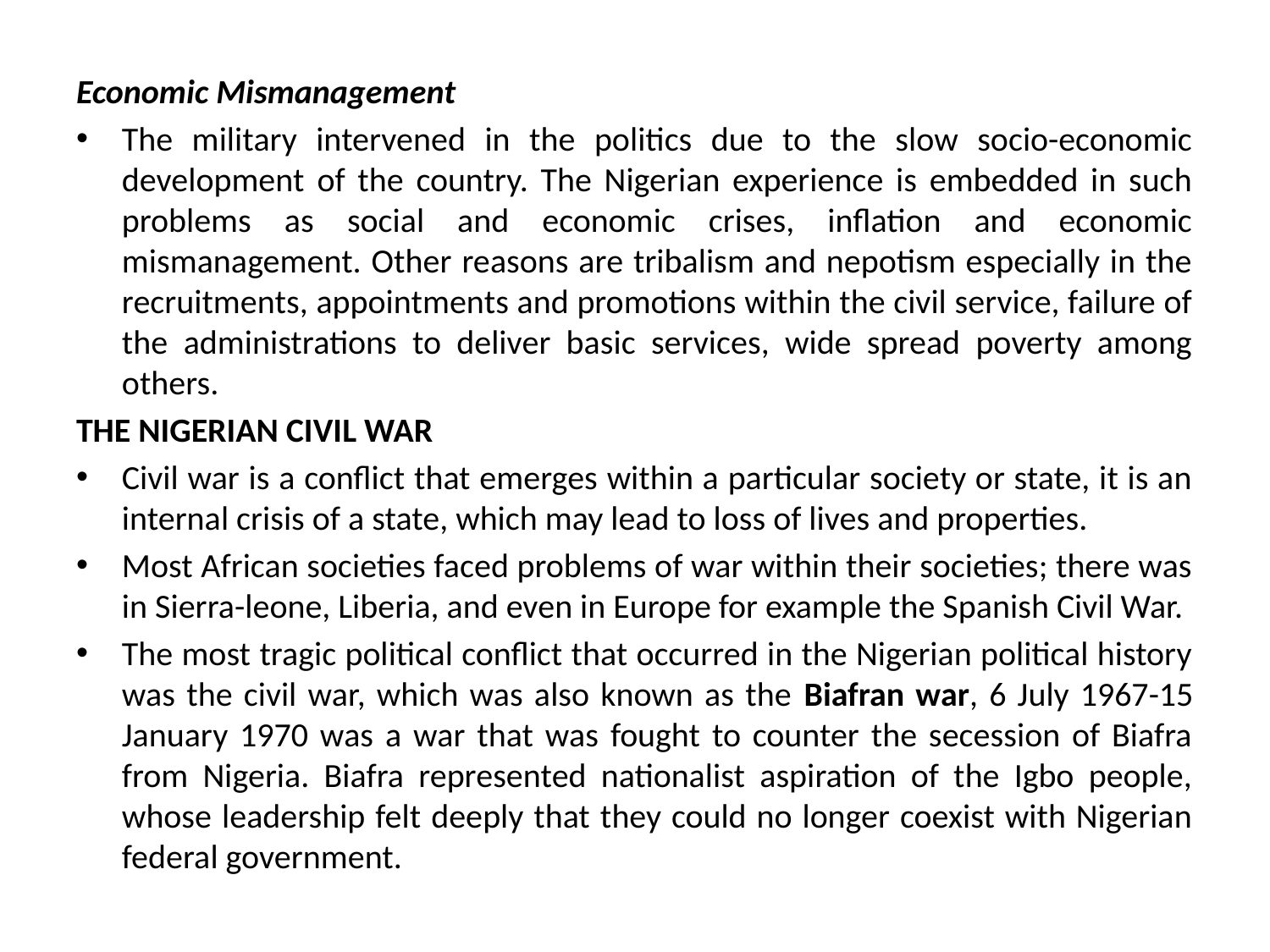

Economic Mismanagement
The military intervened in the politics due to the slow socio-economic development of the country. The Nigerian experience is embedded in such problems as social and economic crises, inflation and economic mismanagement. Other reasons are tribalism and nepotism especially in the recruitments, appointments and promotions within the civil service, failure of the administrations to deliver basic services, wide spread poverty among others.
THE NIGERIAN CIVIL WAR
Civil war is a conflict that emerges within a particular society or state, it is an internal crisis of a state, which may lead to loss of lives and properties.
Most African societies faced problems of war within their societies; there was in Sierra-leone, Liberia, and even in Europe for example the Spanish Civil War.
The most tragic political conflict that occurred in the Nigerian political history was the civil war, which was also known as the Biafran war, 6 July 1967-15 January 1970 was a war that was fought to counter the secession of Biafra from Nigeria. Biafra represented nationalist aspiration of the Igbo people, whose leadership felt deeply that they could no longer coexist with Nigerian federal government.